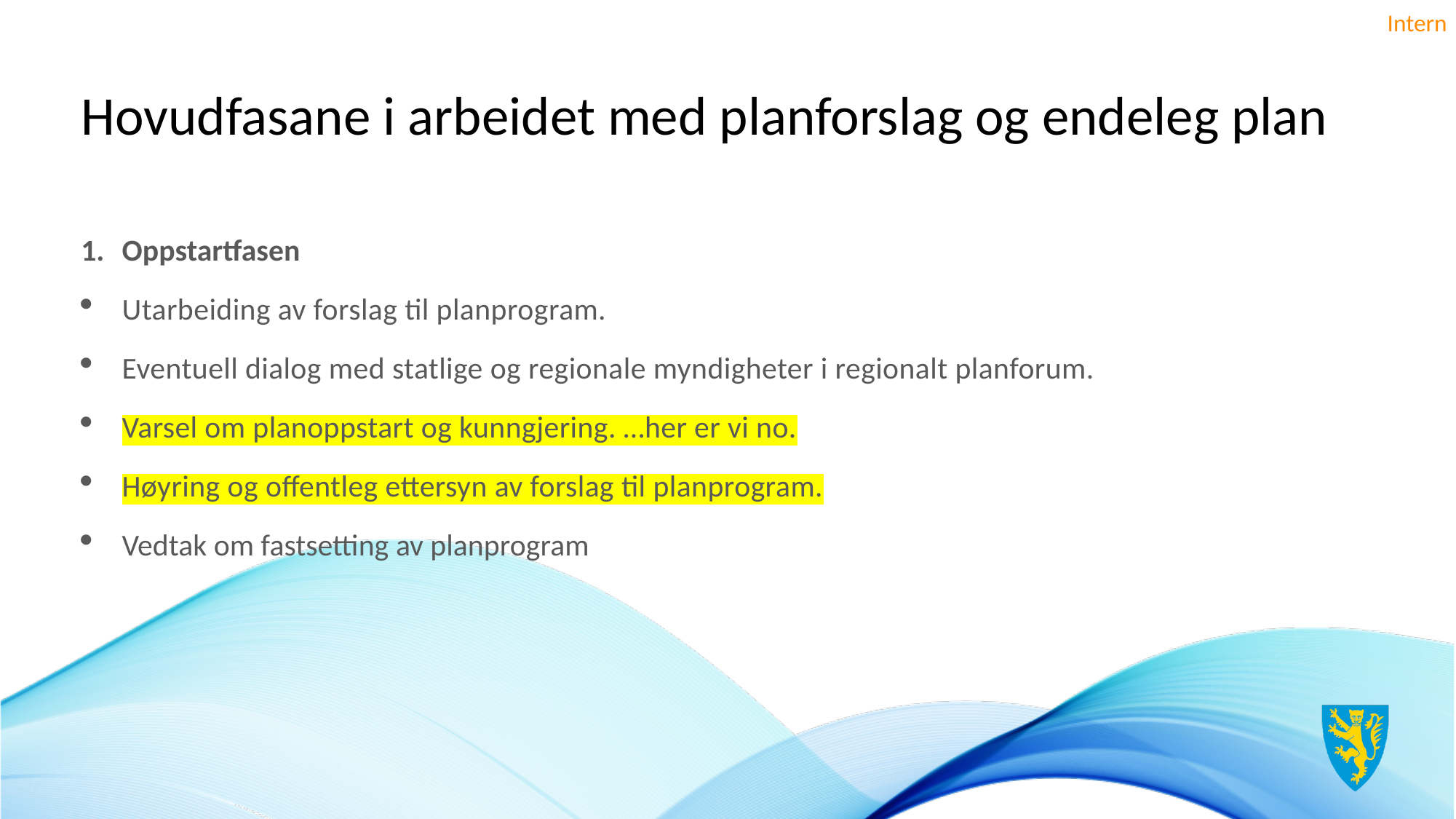

# Hovudfasane i arbeidet med planforslag og endeleg plan
Oppstartfasen
Utarbeiding av forslag til planprogram.
Eventuell dialog med statlige og regionale myndigheter i regionalt planforum.
Varsel om planoppstart og kunngjering. …her er vi no.
Høyring og offentleg ettersyn av forslag til planprogram.
Vedtak om fastsetting av planprogram